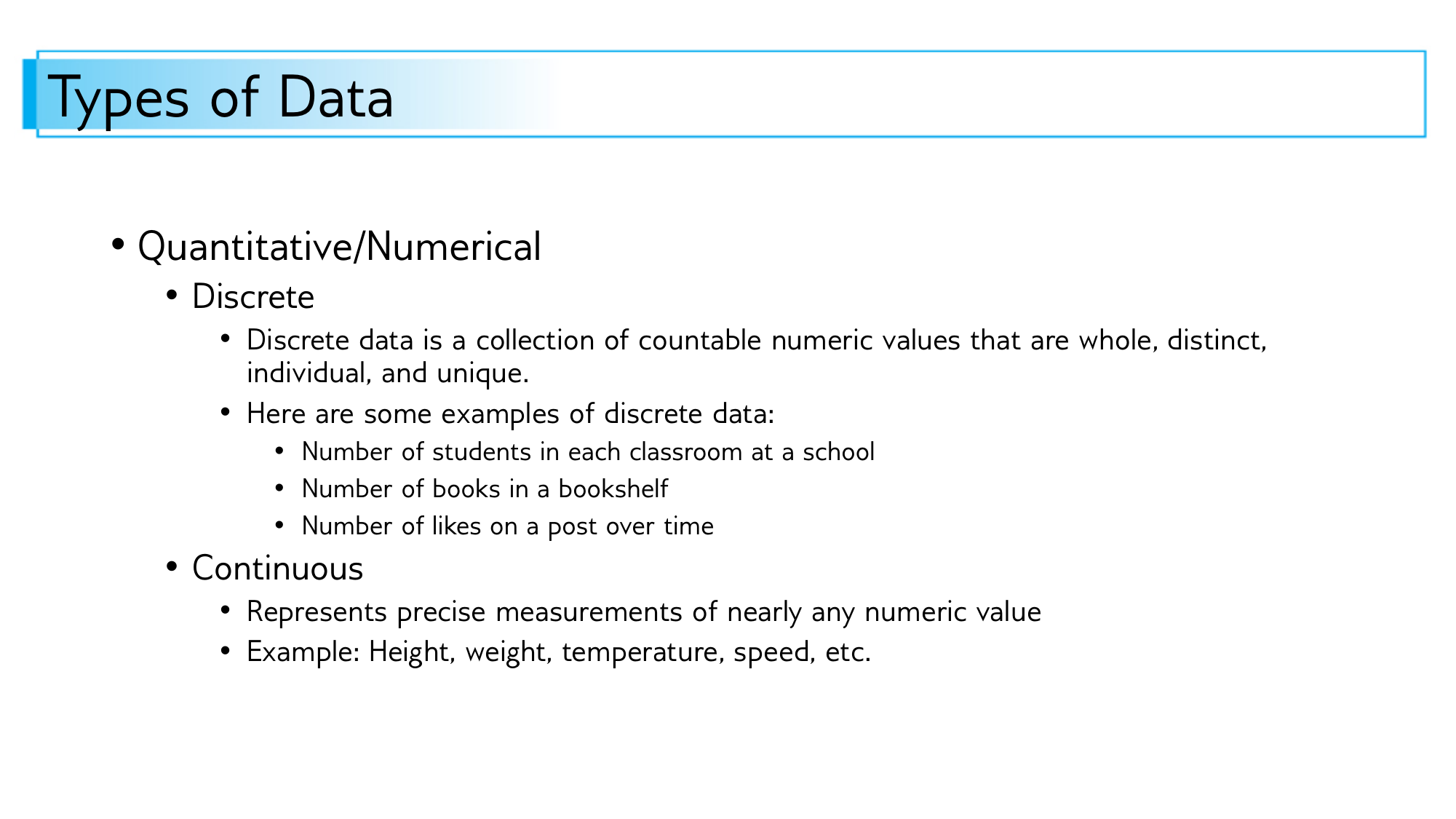

# Types of Data
Quantitative/Numerical
Discrete
Discrete data is a collection of countable numeric values that are whole, distinct, individual, and unique.
Here are some examples of discrete data:
Number of students in each classroom at a school
Number of books in a bookshelf
Number of likes on a post over time
Continuous
Represents precise measurements of nearly any numeric value
Example: Height, weight, temperature, speed, etc.